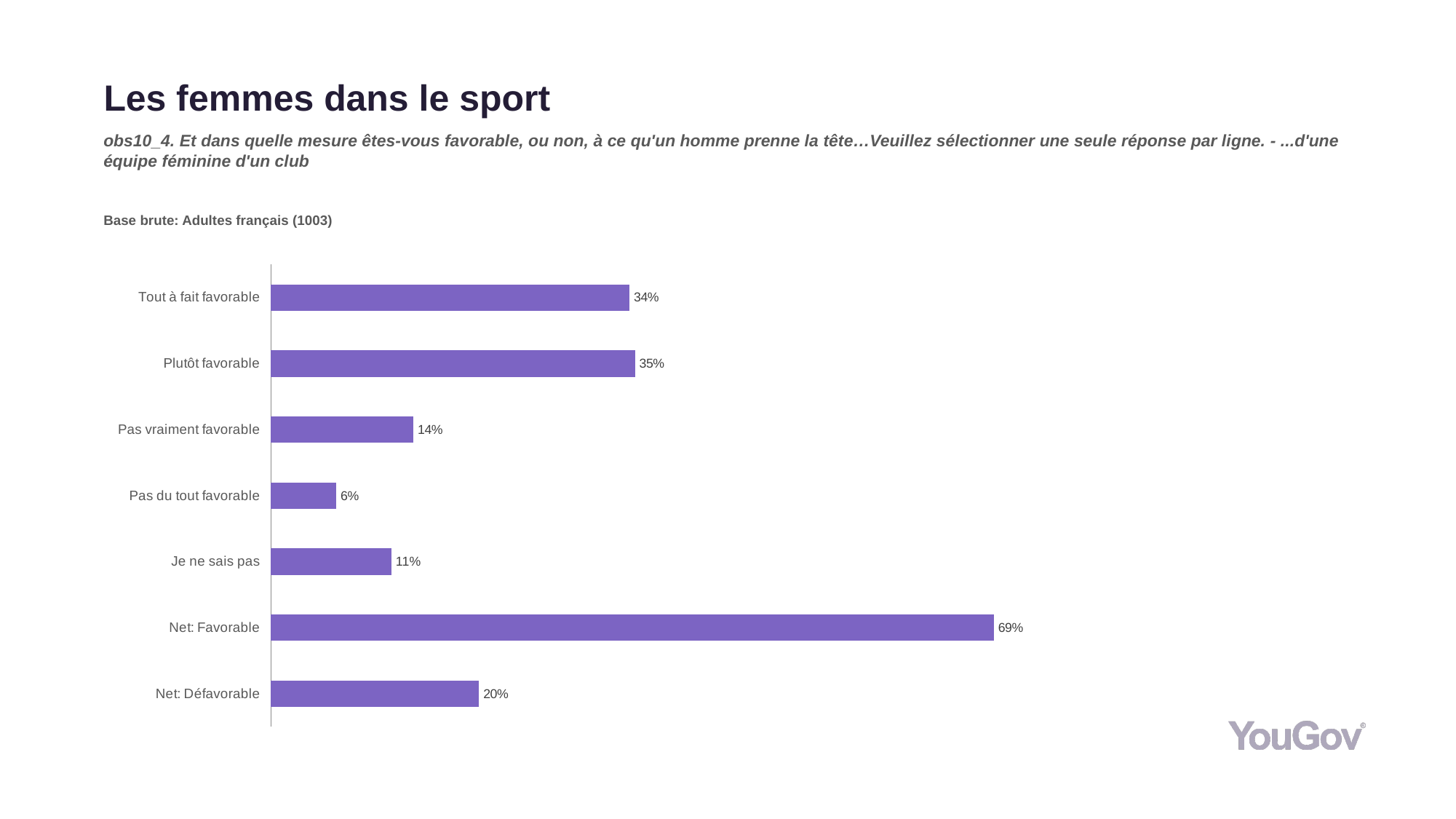

# Les femmes dans le sport
obs10_4. Et dans quelle mesure êtes-vous favorable, ou non, à ce qu'un homme prenne la tête…Veuillez sélectionner une seule réponse par ligne. - ...d'une équipe féminine d'un club
Base brute: Adultes français (1003)

### Chart

| Category | Total (n=1003) |
|---|---|
| Net: Défavorable | 0.198 |
| Net: Favorable | 0.6874 |
| Je ne sais pas | 0.1146 |
| Pas du tout favorable | 0.0623 |
| Pas vraiment favorable | 0.1357 |
| Plutôt favorable | 0.3463 |
| Tout à fait favorable | 0.3411 |